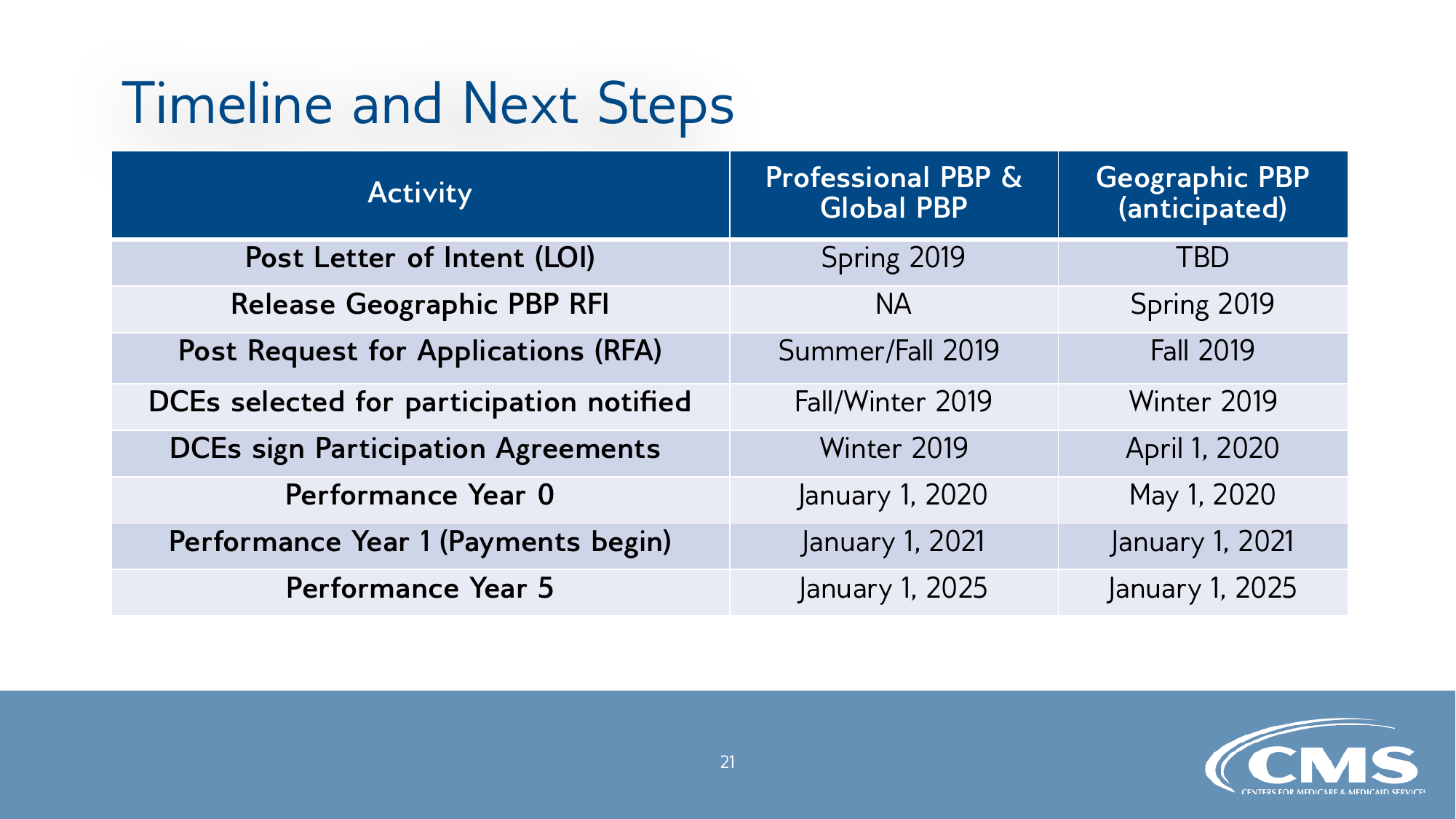

# Timeline and Next Steps
| Activity | Professional PBP & Global PBP | Geographic PBP (anticipated) |
| --- | --- | --- |
| Post Letter of Intent (LOI) | Spring 2019 | TBD |
| Release Geographic PBP RFI | NA | Spring 2019 |
| Post Request for Applications (RFA) | Summer/Fall 2019 | Fall 2019 |
| DCEs selected for participation notified | Fall/Winter 2019 | Winter 2019 |
| DCEs sign Participation Agreements | Winter 2019 | April 1, 2020 |
| Performance Year 0 | January 1, 2020 | May 1, 2020 |
| Performance Year 1 (Payments begin) | January 1, 2021 | January 1, 2021 |
| Performance Year 5 | January 1, 2025 | January 1, 2025 |
21